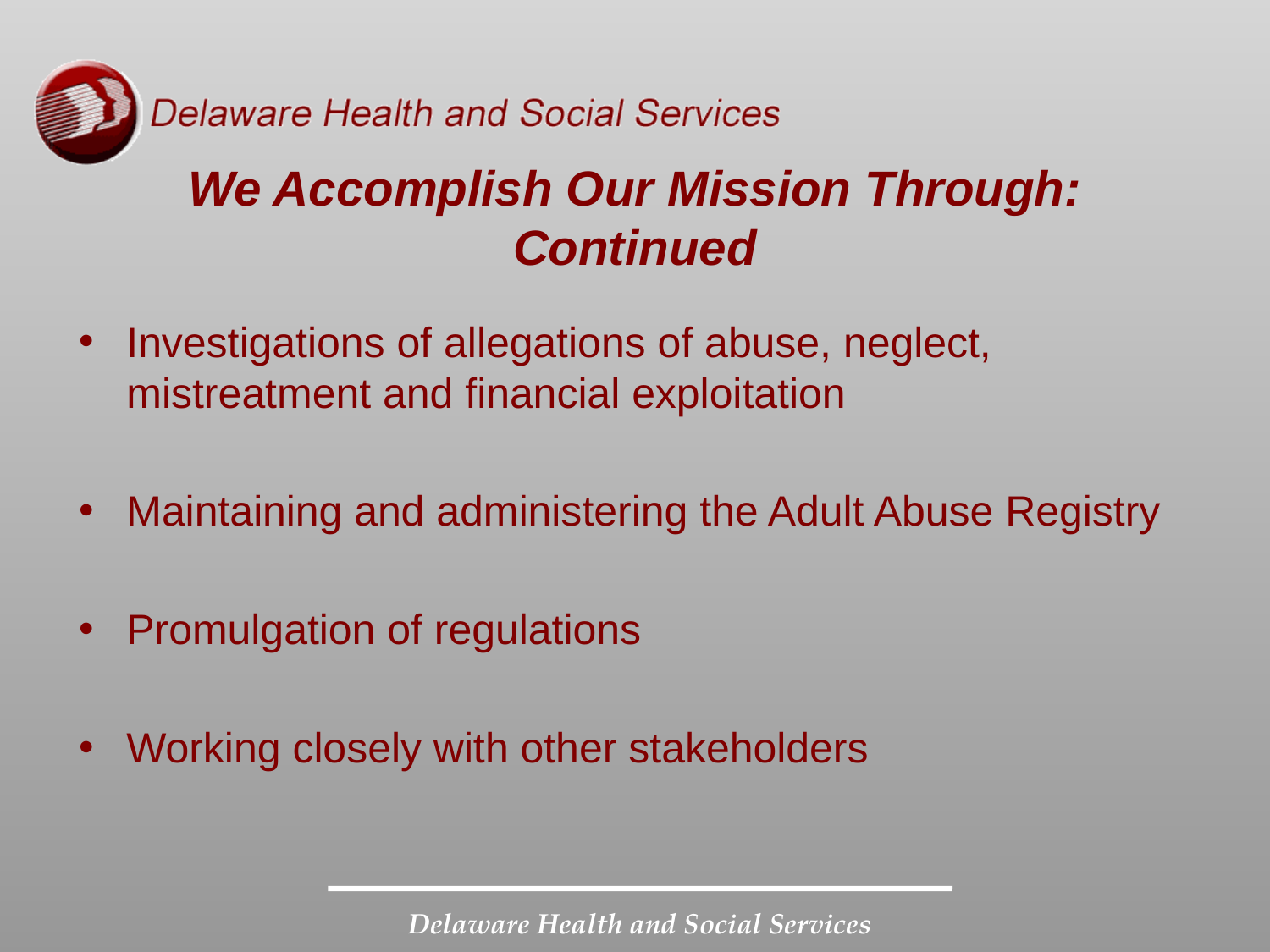

We Accomplish Our Mission Through: Continued
Investigations of allegations of abuse, neglect, mistreatment and financial exploitation

Maintaining and administering the Adult Abuse Registry

Promulgation of regulations

Working closely with other stakeholders